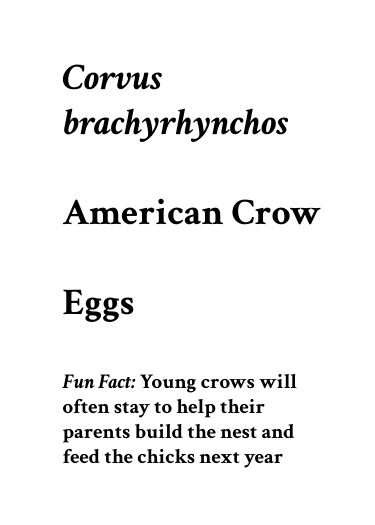

Corvus brachyrhynchos

American Crow

Eggs

Fun Fact: Young crows will often stay to help their parents build the nest and feed the chicks next year